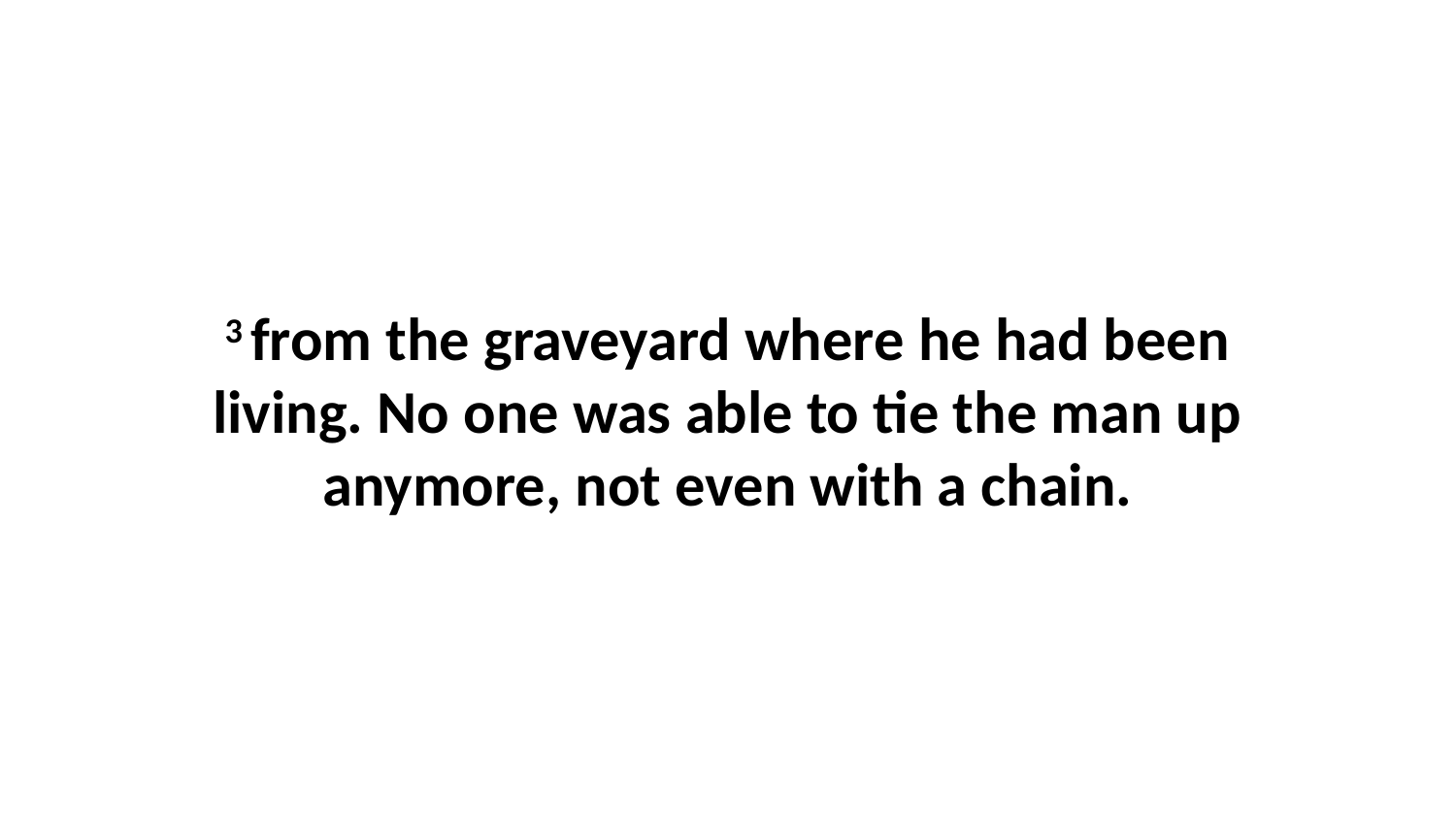

3 from the graveyard where he had been living. No one was able to tie the man up anymore, not even with a chain.